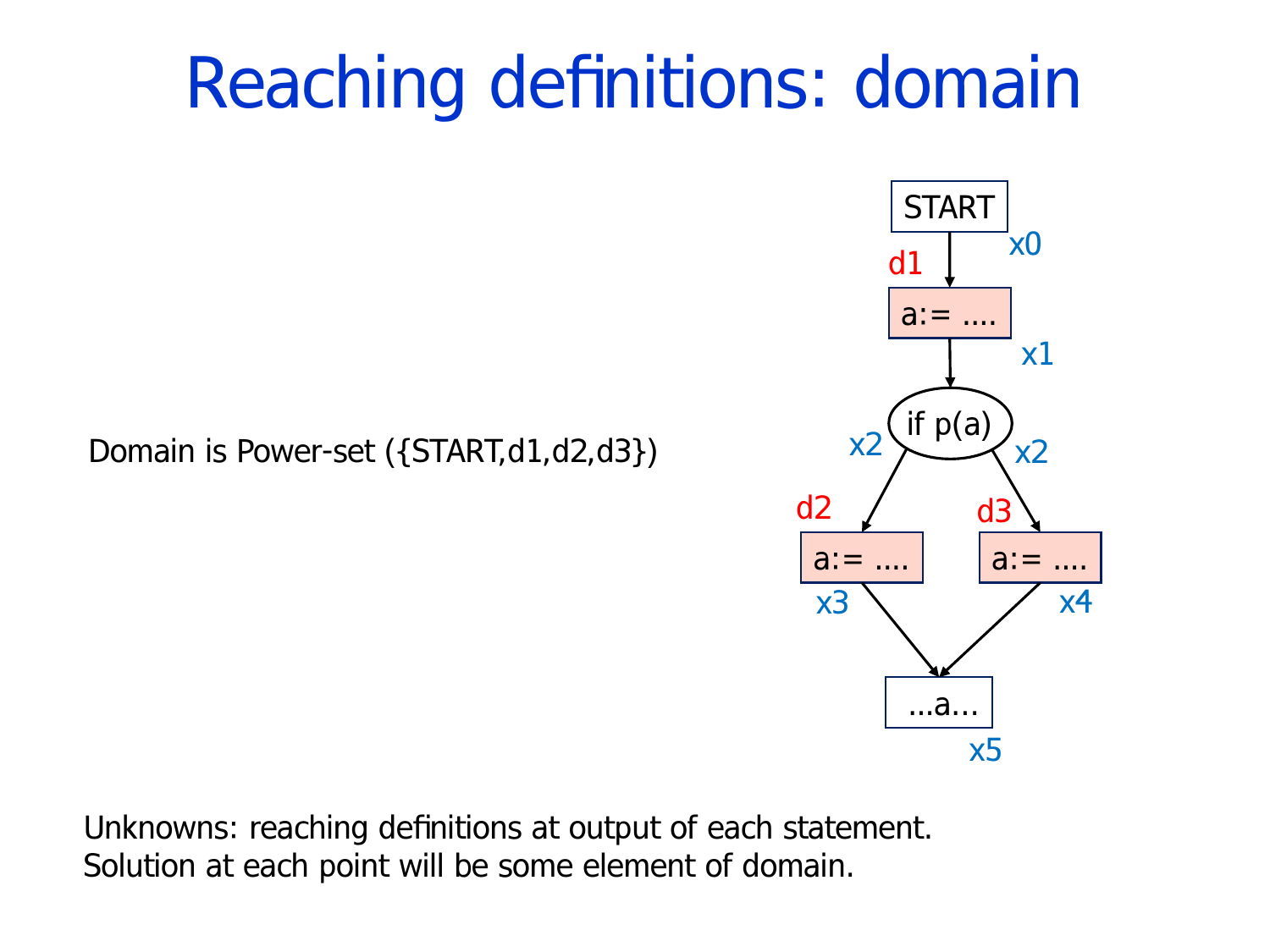

# Reaching definitions: domain
START
x0
d1
a:= ….
 x1

if p(a)
 x2
Domain is Power-set ({START,d1,d2,d3})
 x2
d2
d3
a:= ….
a:= ….
 x4
 x3
 …a...
x5
Unknowns: reaching definitions at output of each statement.
Solution at each point will be some element of domain.